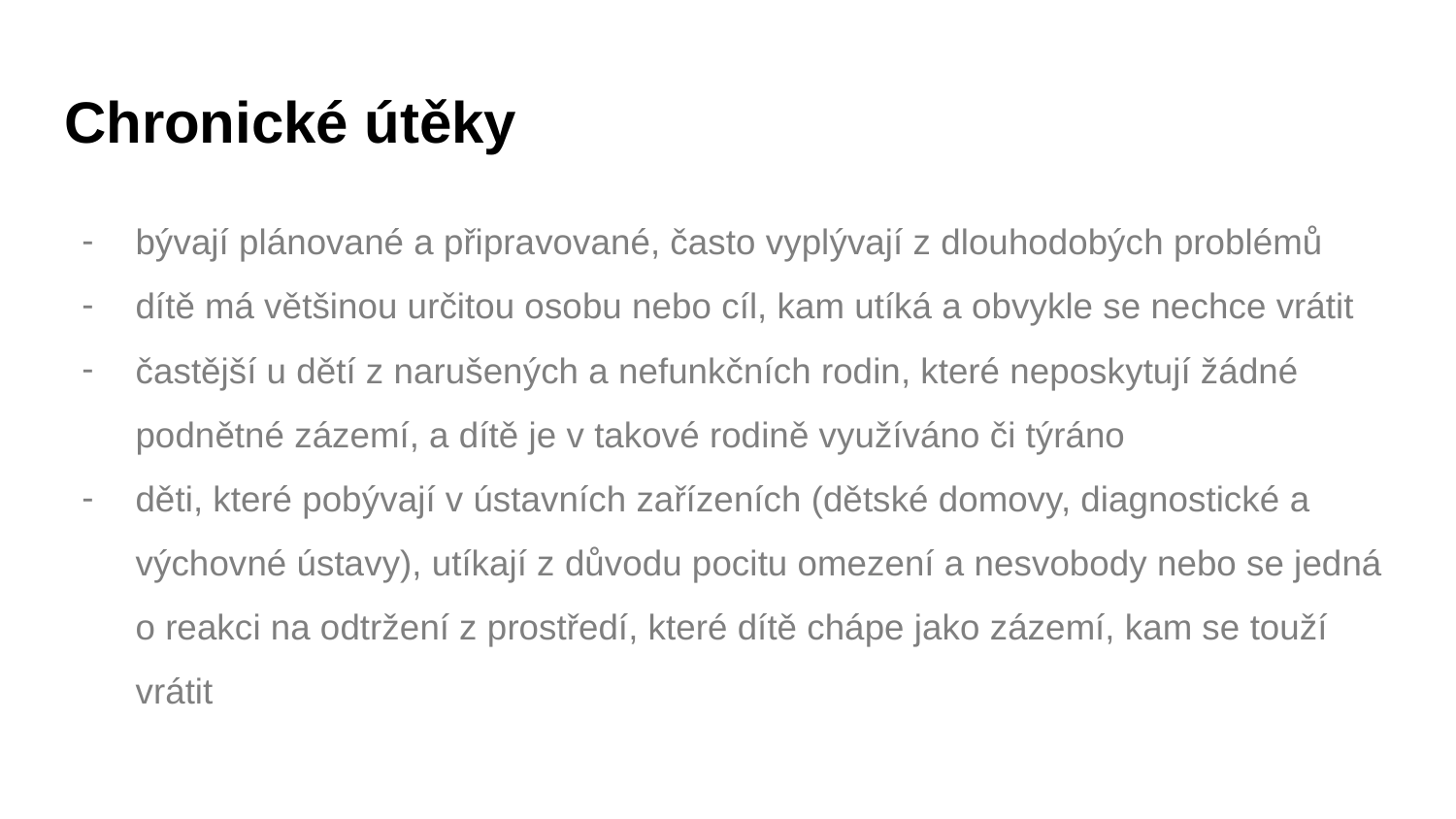

# Chronické útěky
bývají plánované a připravované, často vyplývají z dlouhodobých problémů
dítě má většinou určitou osobu nebo cíl, kam utíká a obvykle se nechce vrátit
častější u dětí z narušených a nefunkčních rodin, které neposkytují žádné podnětné zázemí, a dítě je v takové rodině využíváno či týráno
děti, které pobývají v ústavních zařízeních (dětské domovy, diagnostické a výchovné ústavy), utíkají z důvodu pocitu omezení a nesvobody nebo se jedná o reakci na odtržení z prostředí, které dítě chápe jako zázemí, kam se touží vrátit